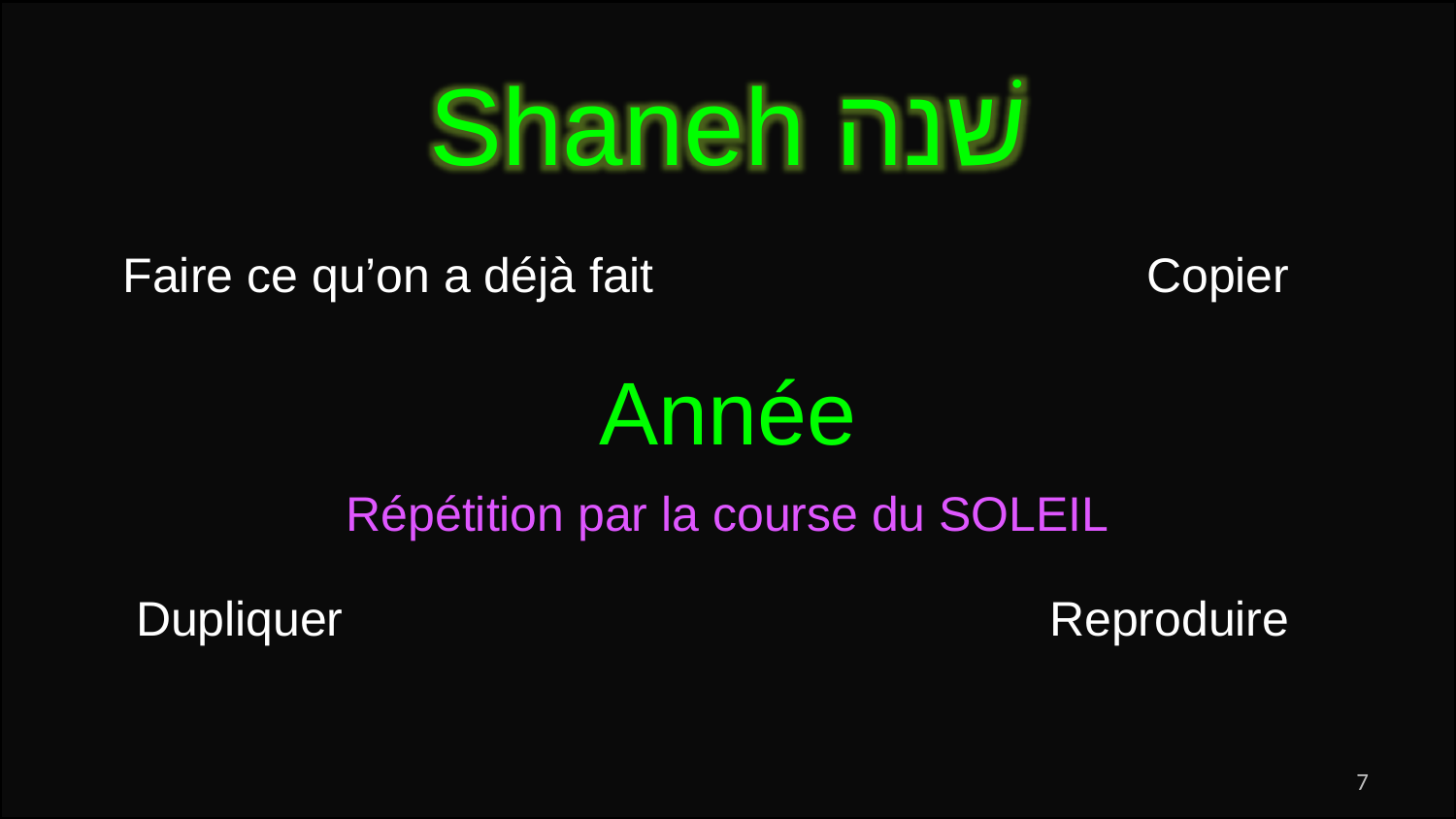

Shaneh שׁנה

Faire ce qu’on a déjà fait
Copier
Année
Répétition par la course du SOLEIL
Dupliquer
Reproduire
7